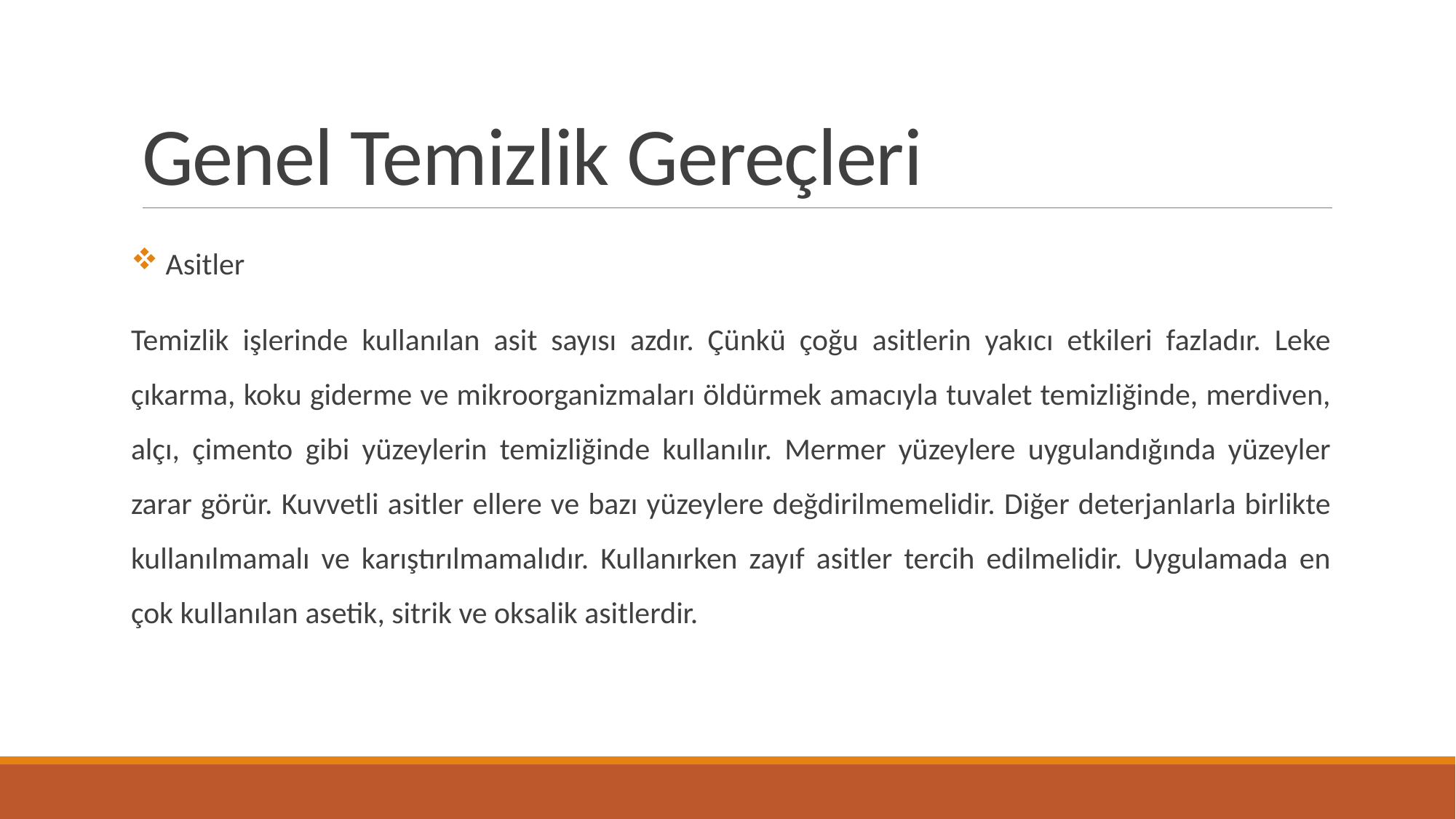

# Genel Temizlik Gereçleri
 Asitler
Temizlik işlerinde kullanılan asit sayısı azdır. Çünkü çoğu asitlerin yakıcı etkileri fazladır. Leke çıkarma, koku giderme ve mikroorganizmaları öldürmek amacıyla tuvalet temizliğinde, merdiven, alçı, çimento gibi yüzeylerin temizliğinde kullanılır. Mermer yüzeylere uygulandığında yüzeyler zarar görür. Kuvvetli asitler ellere ve bazı yüzeylere değdirilmemelidir. Diğer deterjanlarla birlikte kullanılmamalı ve karıştırılmamalıdır. Kullanırken zayıf asitler tercih edilmelidir. Uygulamada en çok kullanılan asetik, sitrik ve oksalik asitlerdir.